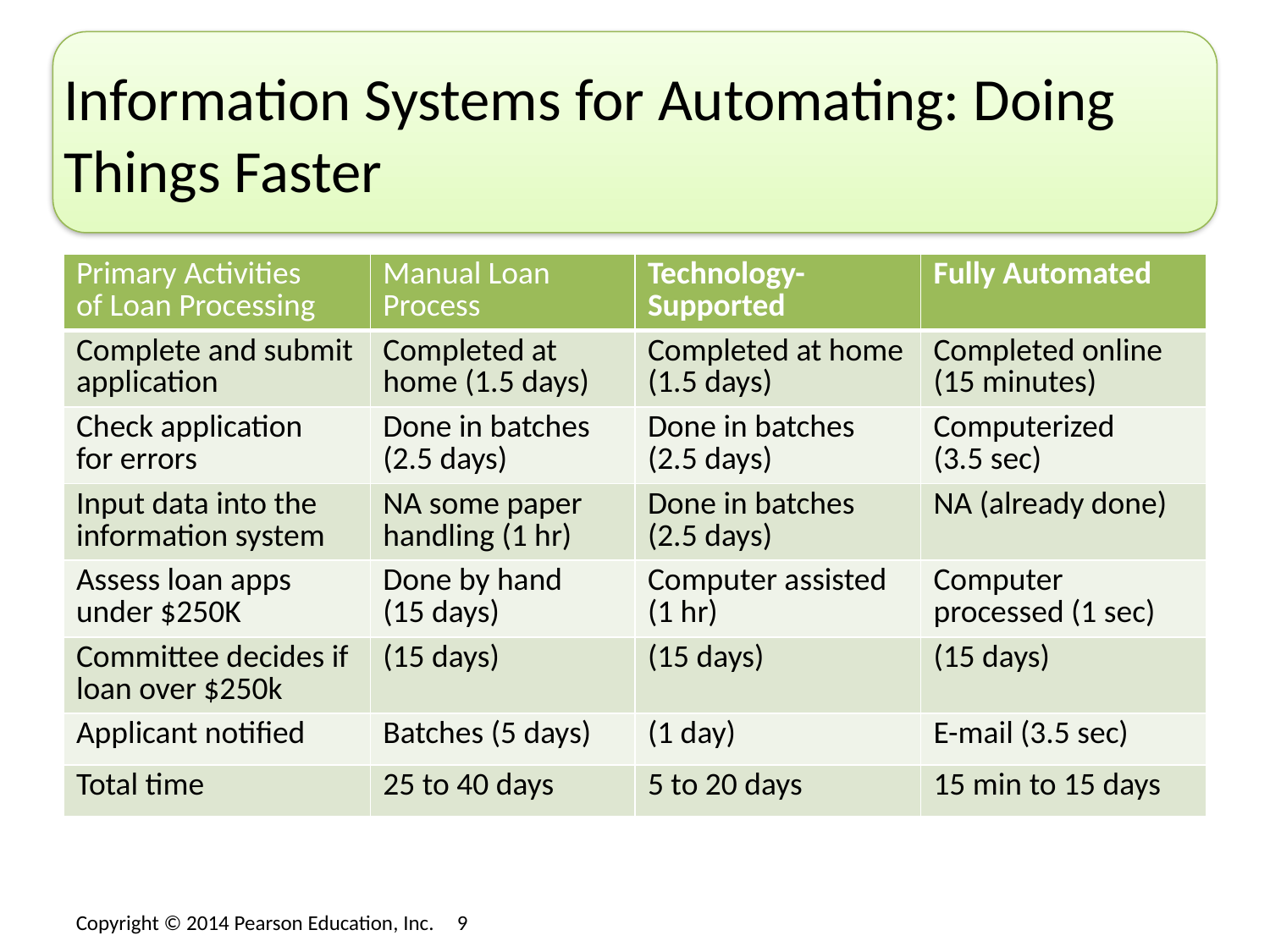

# Information Systems for Automating: Doing Things Faster
| Primary Activities of Loan Processing | Manual Loan Process | Technology-Supported | Fully Automated |
| --- | --- | --- | --- |
| Complete and submit application | Completed at home (1.5 days) | Completed at home (1.5 days) | Completed online (15 minutes) |
| Check application for errors | Done in batches (2.5 days) | Done in batches (2.5 days) | Computerized (3.5 sec) |
| Input data into the information system | NA some paper handling (1 hr) | Done in batches (2.5 days) | NA (already done) |
| Assess loan apps under $250K | Done by hand (15 days) | Computer assisted (1 hr) | Computer processed (1 sec) |
| Committee decides if loan over $250k | (15 days) | (15 days) | (15 days) |
| Applicant notified | Batches (5 days) | (1 day) | E-mail (3.5 sec) |
| Total time | 25 to 40 days | 5 to 20 days | 15 min to 15 days |